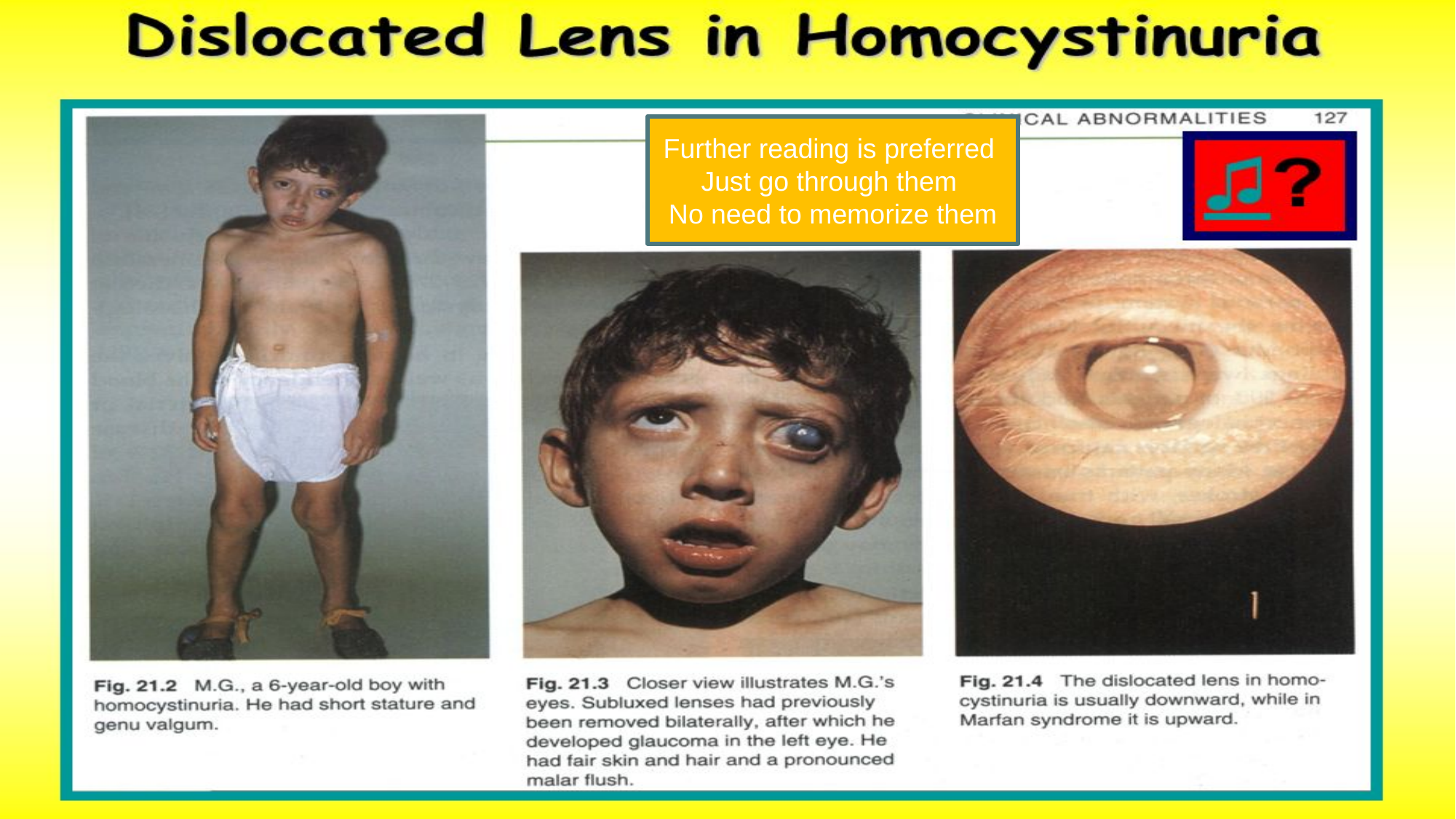

Further reading is preferred
Just go through them
No need to memorize them